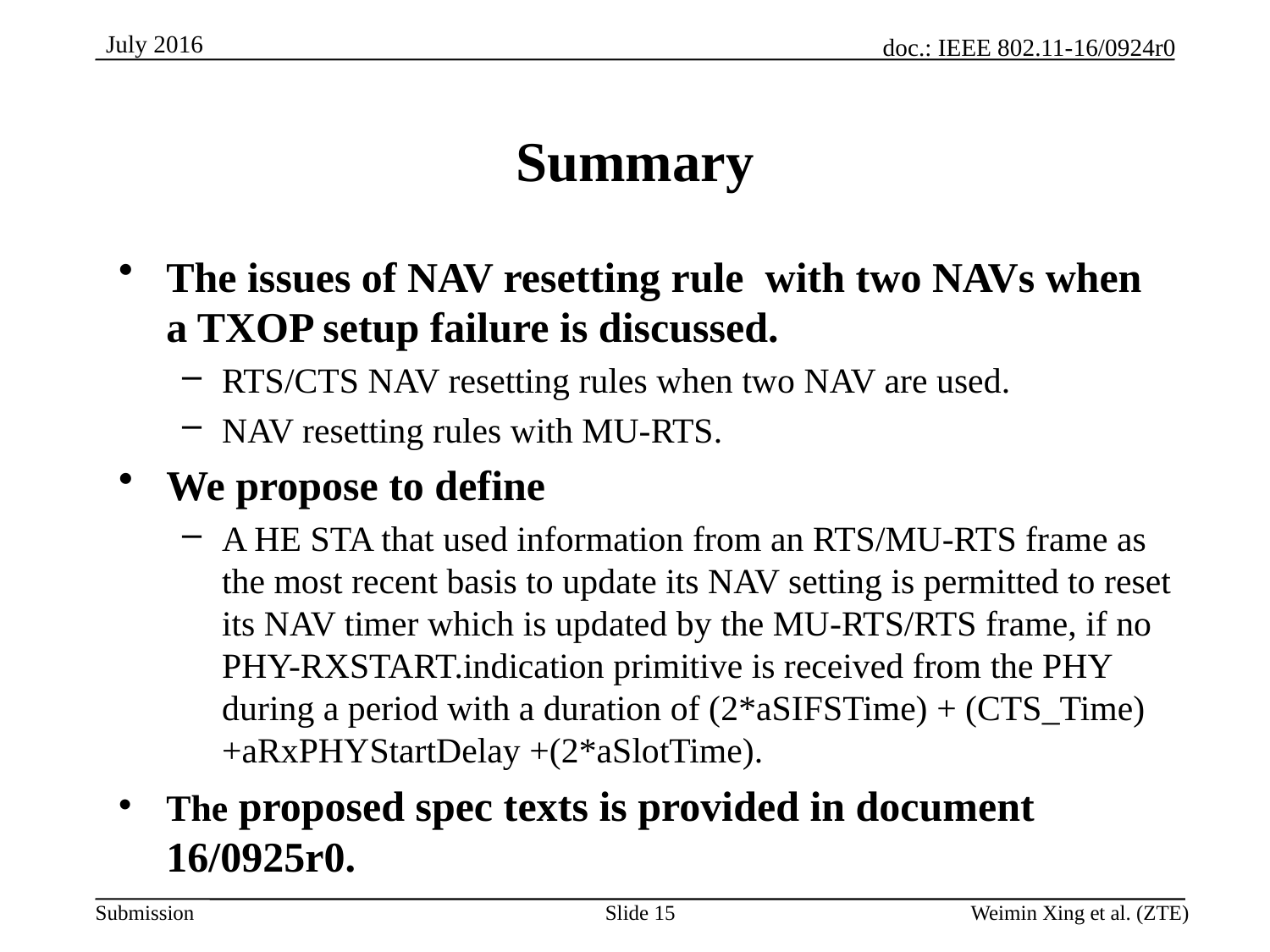

# Summary
The issues of NAV resetting rule  with two NAVs when a TXOP setup failure is discussed.
RTS/CTS NAV resetting rules when two NAV are used.
NAV resetting rules with MU-RTS.
We propose to define
A HE STA that used information from an RTS/MU-RTS frame as the most recent basis to update its NAV setting is permitted to reset its NAV timer which is updated by the MU-RTS/RTS frame, if no PHY-RXSTART.indication primitive is received from the PHY during a period with a duration of (2*aSIFSTime) + (CTS_Time) +aRxPHYStartDelay +(2*aSlotTime).
The proposed spec texts is provided in document 16/0925r0.

Slide 15
Weimin Xing et al. (ZTE)